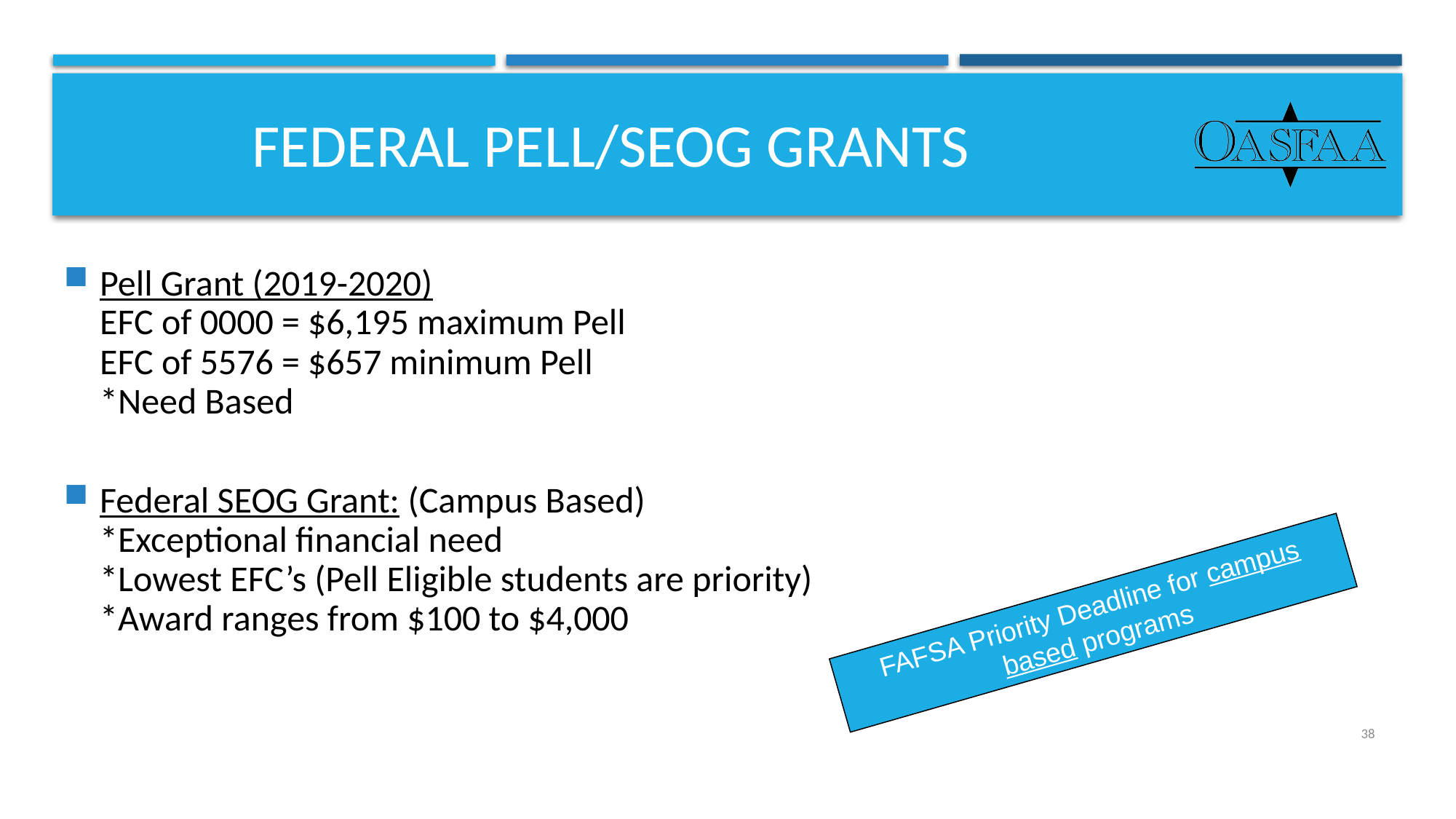

# Federal Pell/SEOG Grants
Pell Grant (2019-2020)
EFC of 0000 = $6,195 maximum Pell
EFC of 5576 = $657 minimum Pell
*Need Based
Federal SEOG Grant: (Campus Based)
*Exceptional financial need
*Lowest EFC’s (Pell Eligible students are priority)
*Award ranges from $100 to $4,000
FAFSA Priority Deadline for campus based programs
38